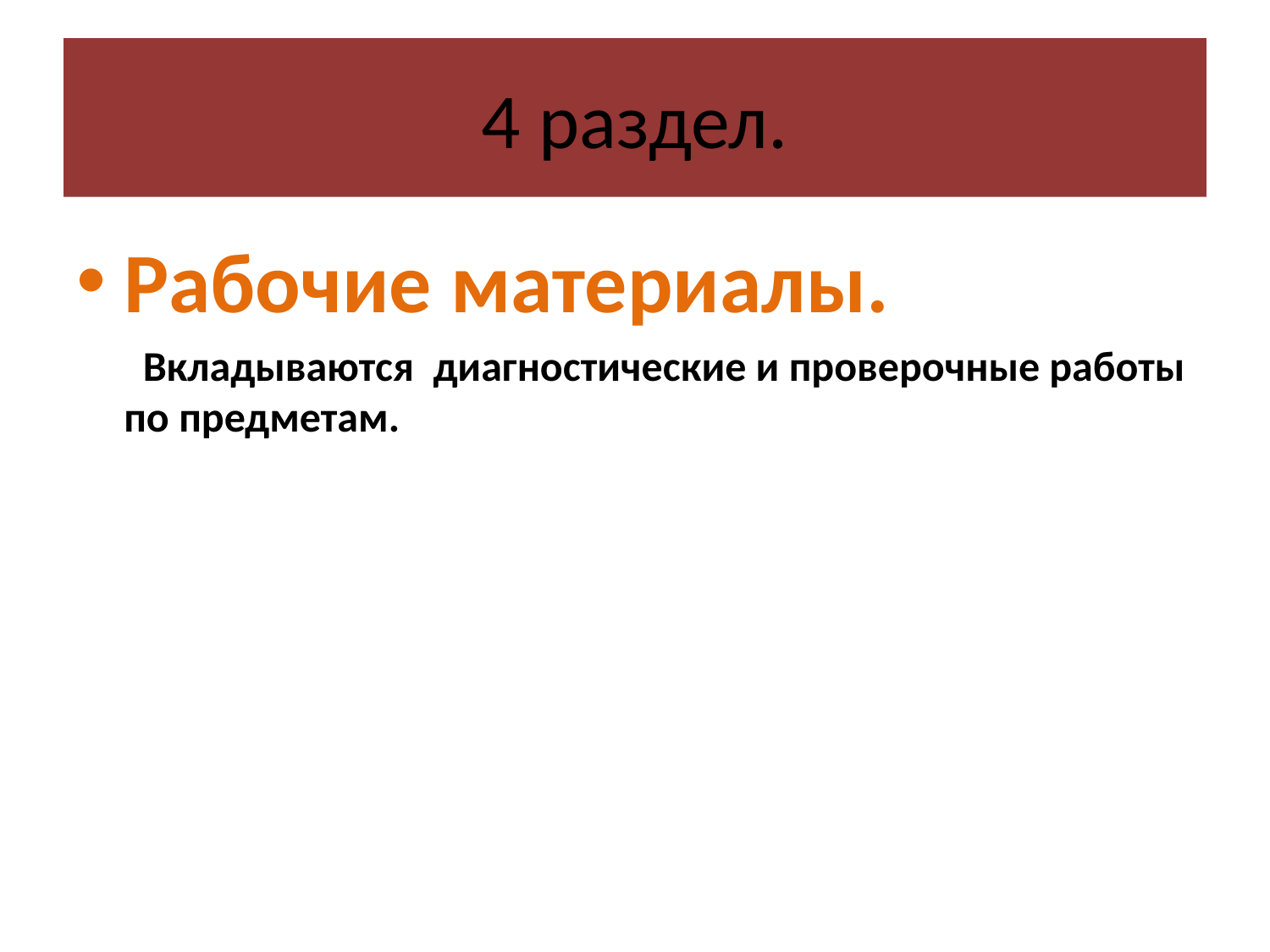

# 4 раздел.
Рабочие материалы.
       Вкладываются  диагностические и проверочные работы по предметам.